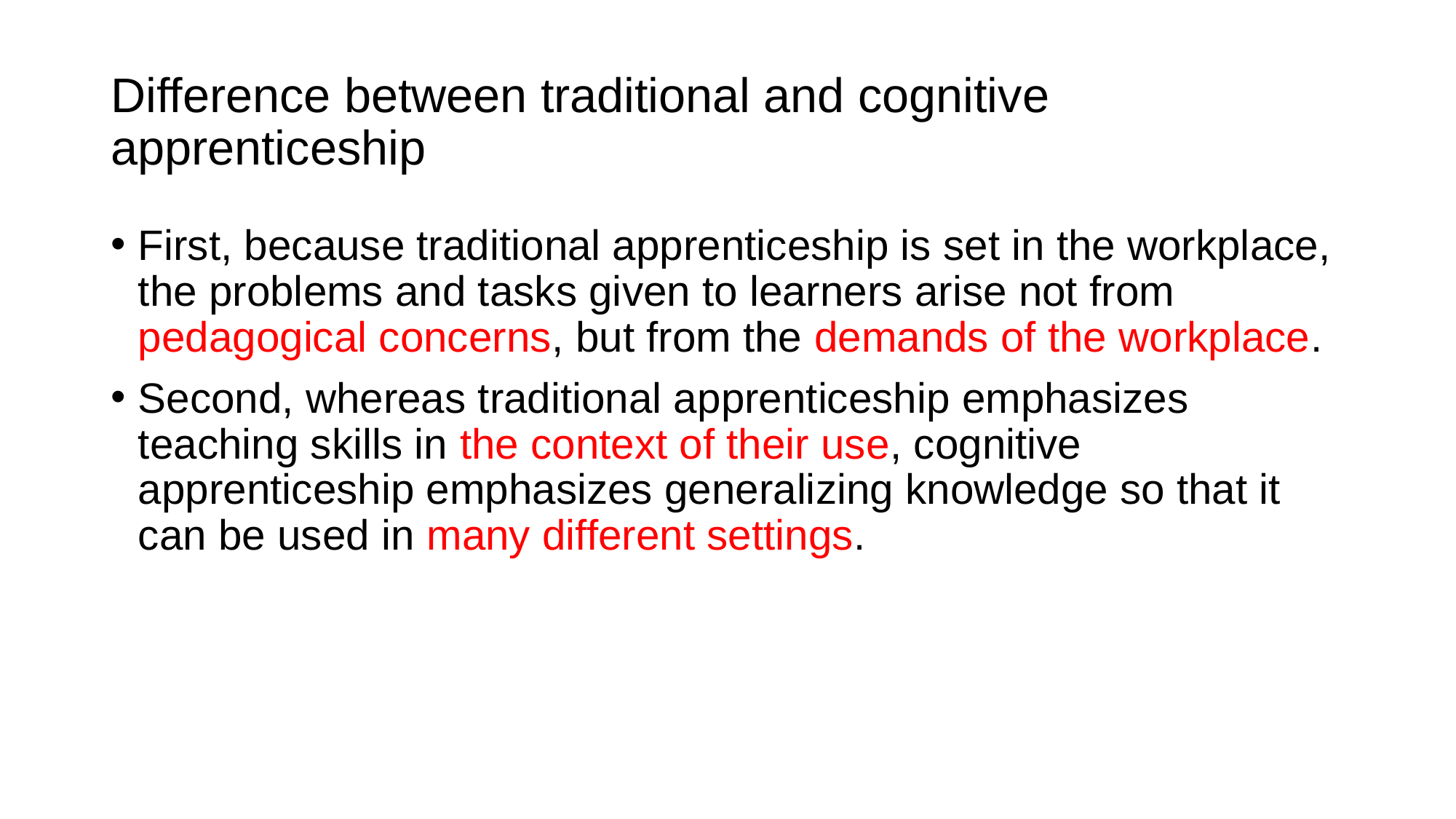

# Difference between traditional and cognitive apprenticeship
First, because traditional apprenticeship is set in the workplace, the problems and tasks given to learners arise not from pedagogical concerns, but from the demands of the workplace.
Second, whereas traditional apprenticeship emphasizes teaching skills in the context of their use, cognitive apprenticeship emphasizes generalizing knowledge so that it can be used in many different settings.